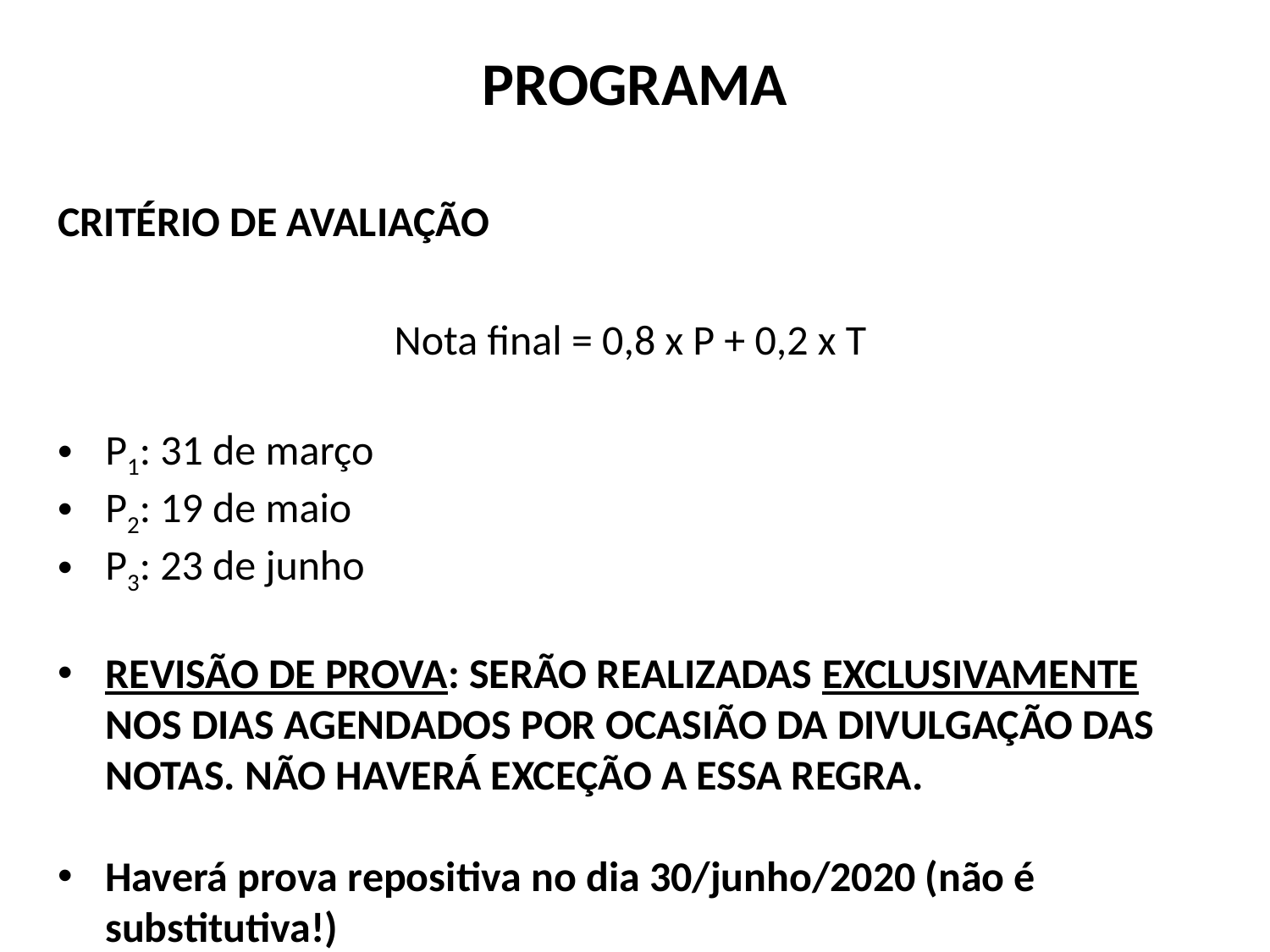

# PROGRAMA
CRITÉRIO DE AVALIAÇÃO

Nota final = 0,8 x P + 0,2 x T

P1: 31 de março
P2: 19 de maio
P3: 23 de junho

REVISÃO DE PROVA: SERÃO REALIZADAS EXCLUSIVAMENTE NOS DIAS AGENDADOS POR OCASIÃO DA DIVULGAÇÃO DAS NOTAS. NÃO HAVERÁ EXCEÇÃO A ESSA REGRA.

Haverá prova repositiva no dia 30/junho/2020 (não é substitutiva!)